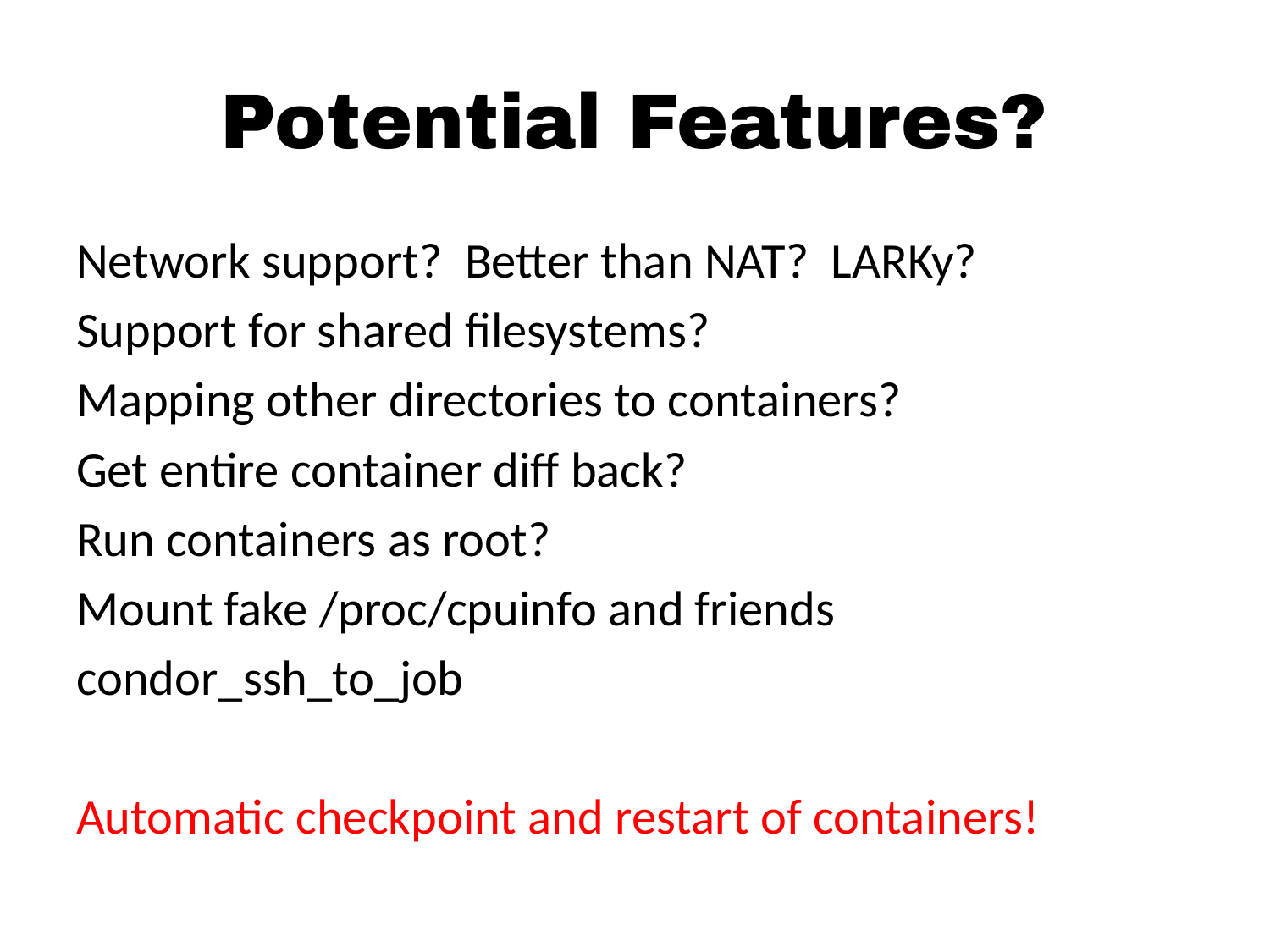

# Potential Features?
Network support?  Better than NAT?  LARKy?
Support for shared filesystems?
Mapping other directories to containers?
Get entire container diff back?
Run containers as root?
Mount fake /proc/cpuinfo and friends
condor_ssh_to_job

Automatic checkpoint and restart of containers!